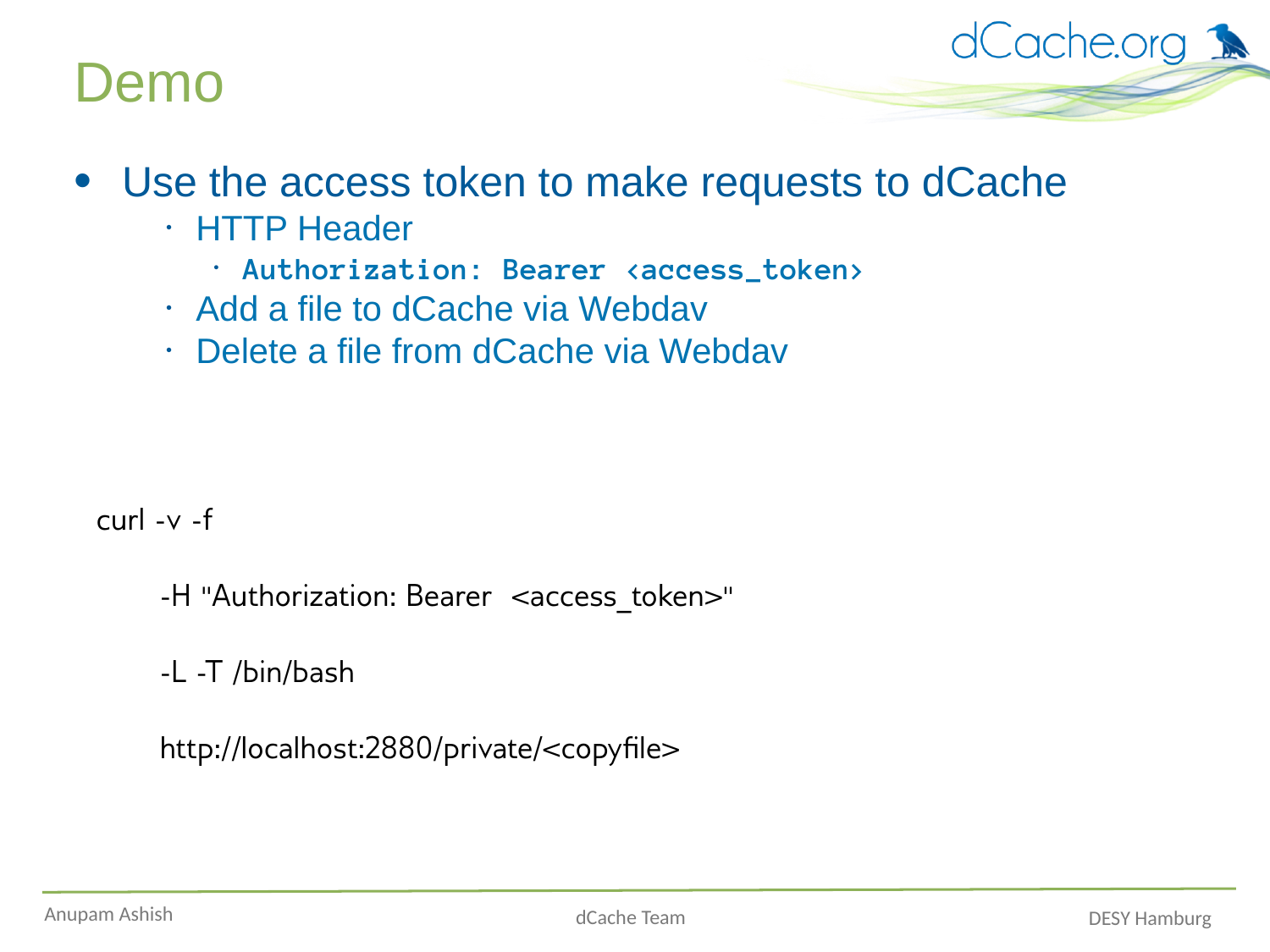

# Demo
Use the access token to make requests to dCache
HTTP Header
Authorization: Bearer <access_token>
Add a file to dCache via Webdav
Delete a file from dCache via Webdav
curl -v -f

-H "Authorization: Bearer  <access_token>"
-L -T /bin/bash

http://localhost:2880/private/<copyfile>